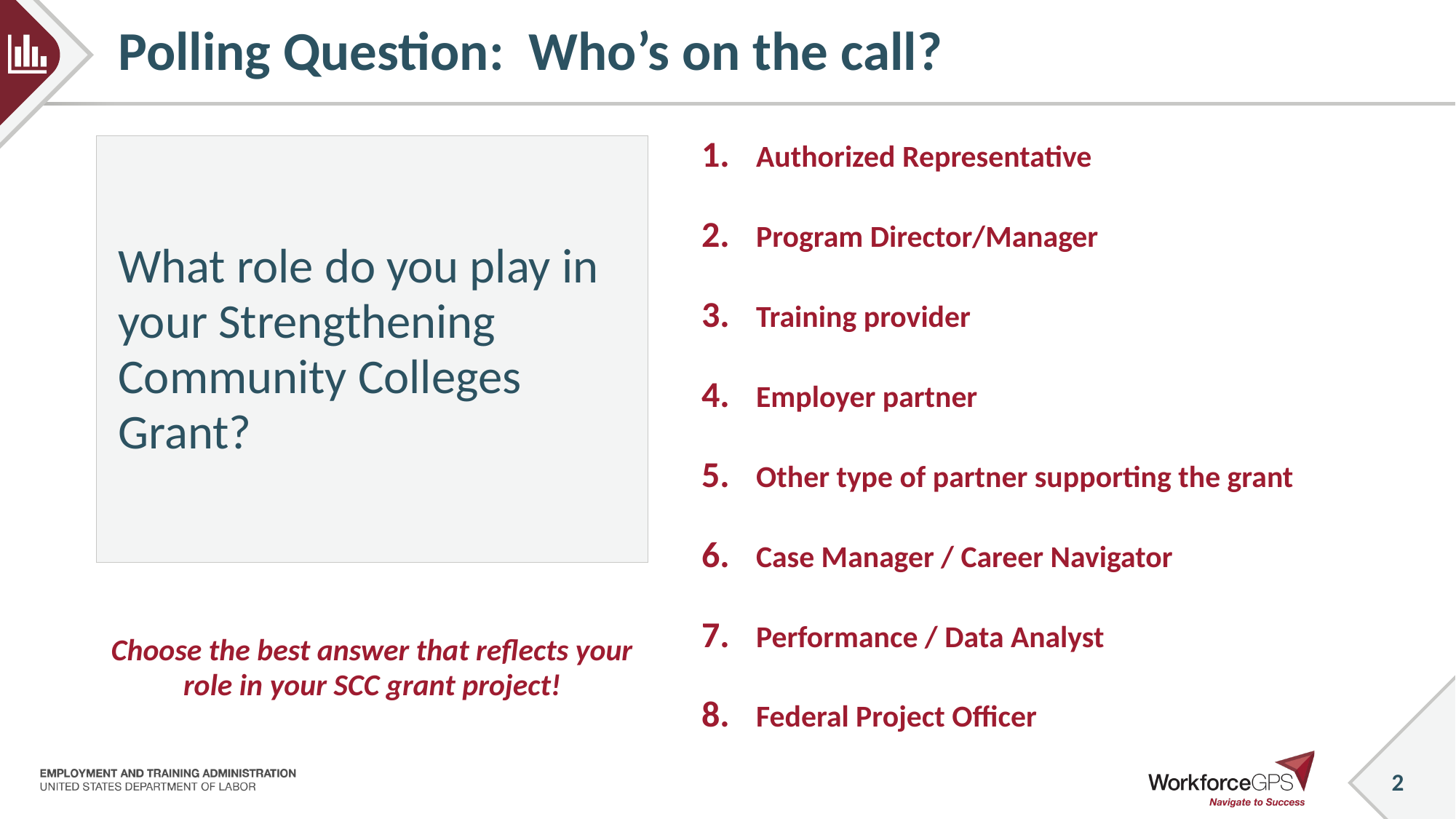

# Polling Question:  Who’s on the call?
What role do you play in your Strengthening Community Colleges Grant?
Authorized Representative
Program Director/Manager
Training provider
Employer partner
Other type of partner supporting the grant
Case Manager / Career Navigator
Performance / Data Analyst
Federal Project Officer
Choose the best answer that reflects your role in your SCC grant project!
2